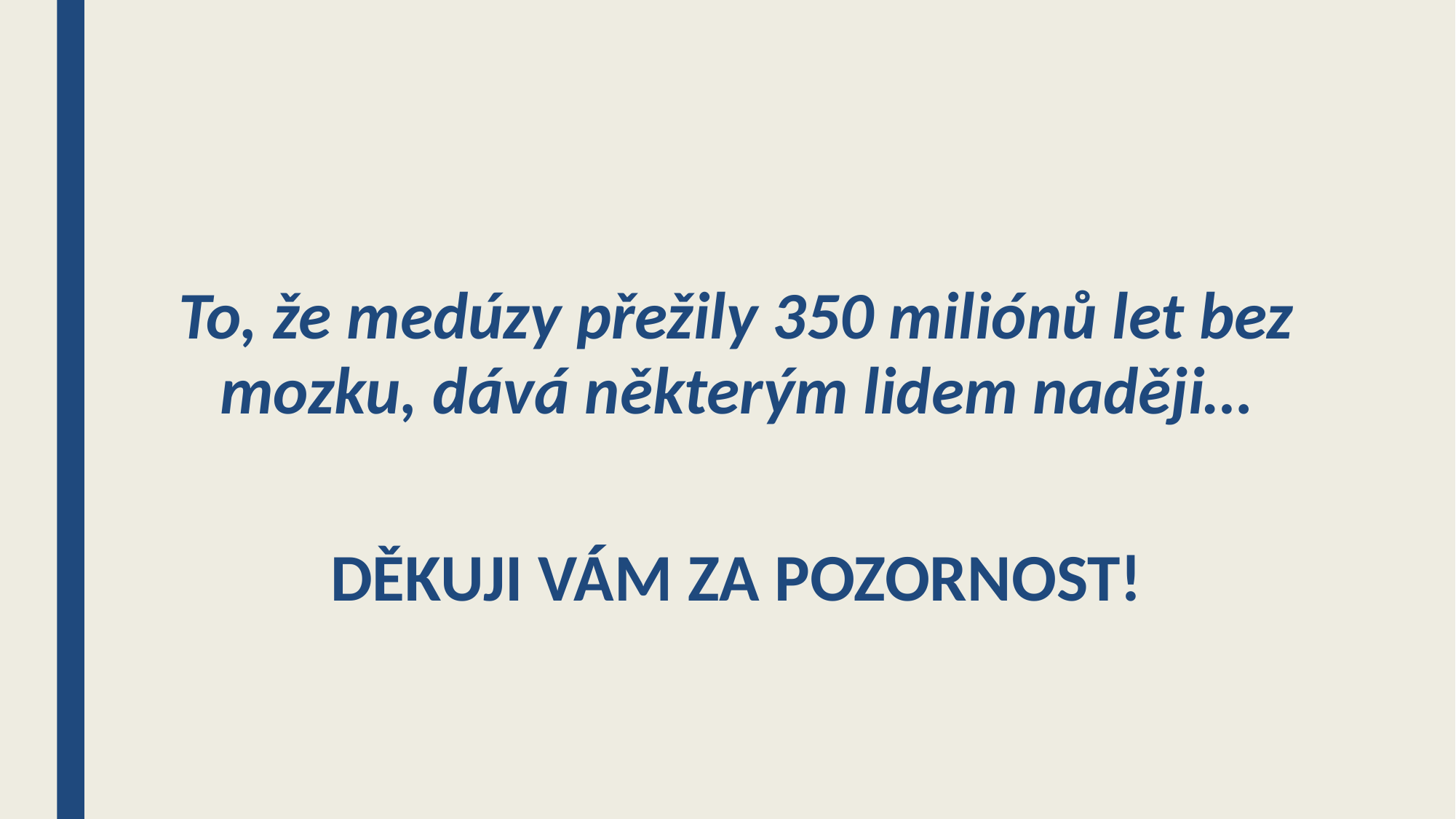

To, že medúzy přežily 350 miliónů let bez mozku, dává některým lidem naději…

DĚKUJI VÁM ZA POZORNOST!